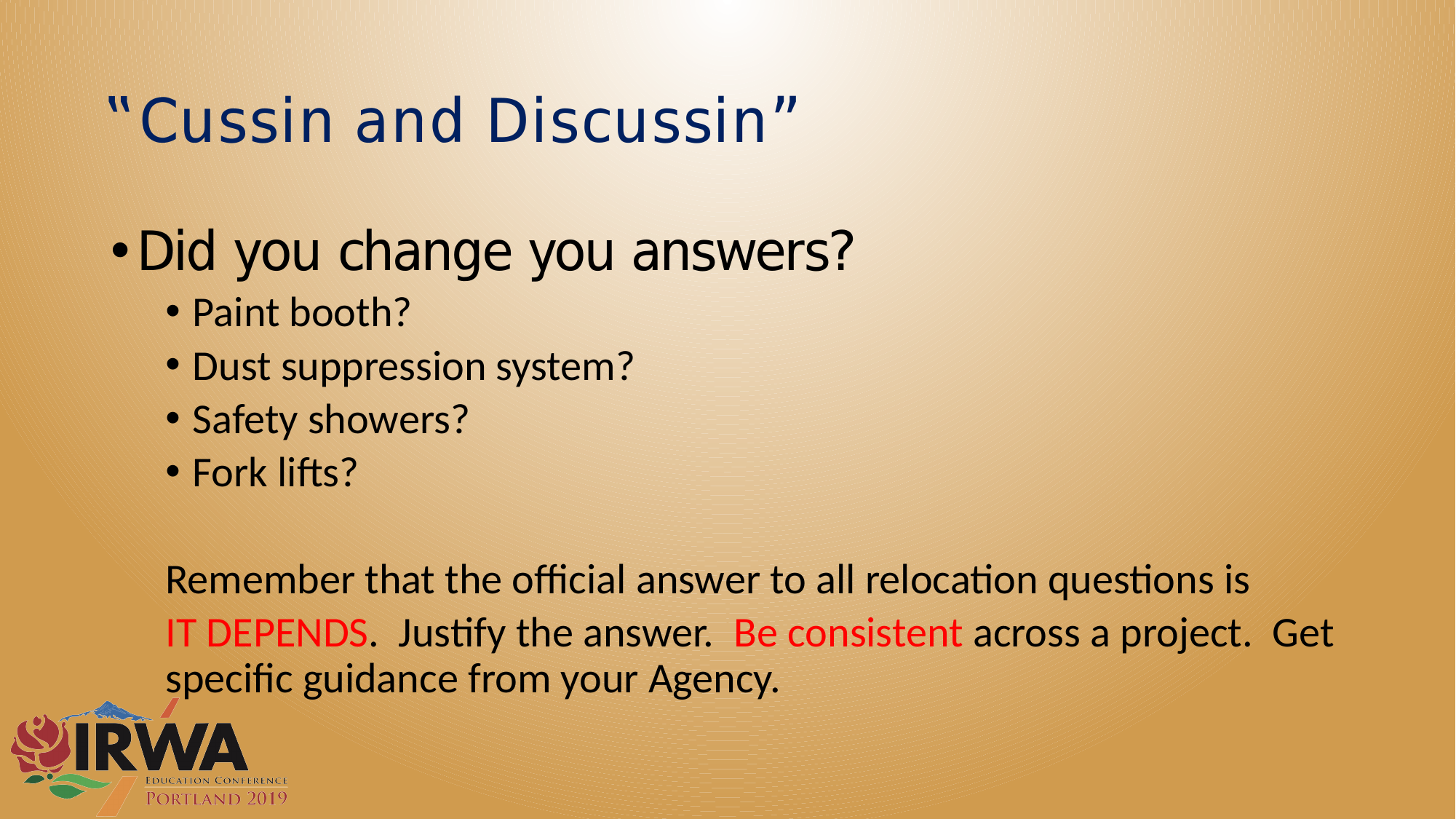

# “Cussin and Discussin”
Did you change you answers?
Paint booth?
Dust suppression system?
Safety showers?
Fork lifts?

Remember that the official answer to all relocation questions is
IT DEPENDS.  Justify the answer.  Be consistent across a project.  Get specific guidance from your Agency.